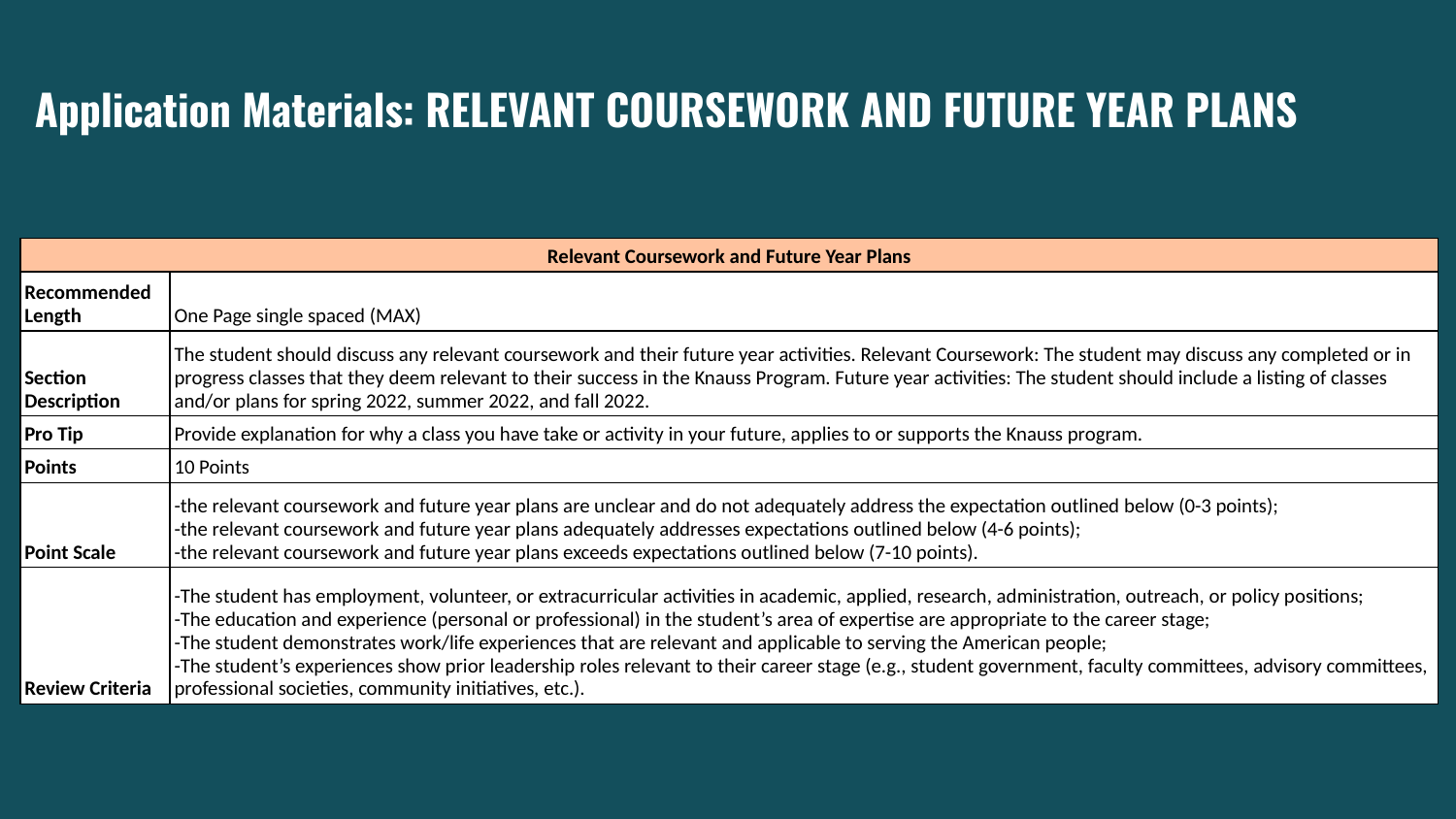

# Application Materials: RELEVANT COURSEWORK AND FUTURE YEAR PLANS
| Relevant Coursework and Future Year Plans |  |
| --- | --- |
| Recommended Length | One Page single spaced (MAX) |
| Section Description | The student should discuss any relevant coursework and their future year activities. Relevant Coursework: The student may discuss any completed or in progress classes that they deem relevant to their success in the Knauss Program. Future year activities: The student should include a listing of classes and/or plans for spring 2022, summer 2022, and fall 2022. |
| Pro Tip | Provide explanation for why a class you have take or activity in your future, applies to or supports the Knauss program. |
| Points | 10 Points |
| Point Scale | -the relevant coursework and future year plans are unclear and do not adequately address the expectation outlined below (0-3 points); -the relevant coursework and future year plans adequately addresses expectations outlined below (4-6 points); -the relevant coursework and future year plans exceeds expectations outlined below (7-10 points). |
| Review Criteria | -The student has employment, volunteer, or extracurricular activities in academic, applied, research, administration, outreach, or policy positions; -The education and experience (personal or professional) in the student’s area of expertise are appropriate to the career stage; -The student demonstrates work/life experiences that are relevant and applicable to serving the American people; -The student’s experiences show prior leadership roles relevant to their career stage (e.g., student government, faculty committees, advisory committees, professional societies, community initiatives, etc.). |